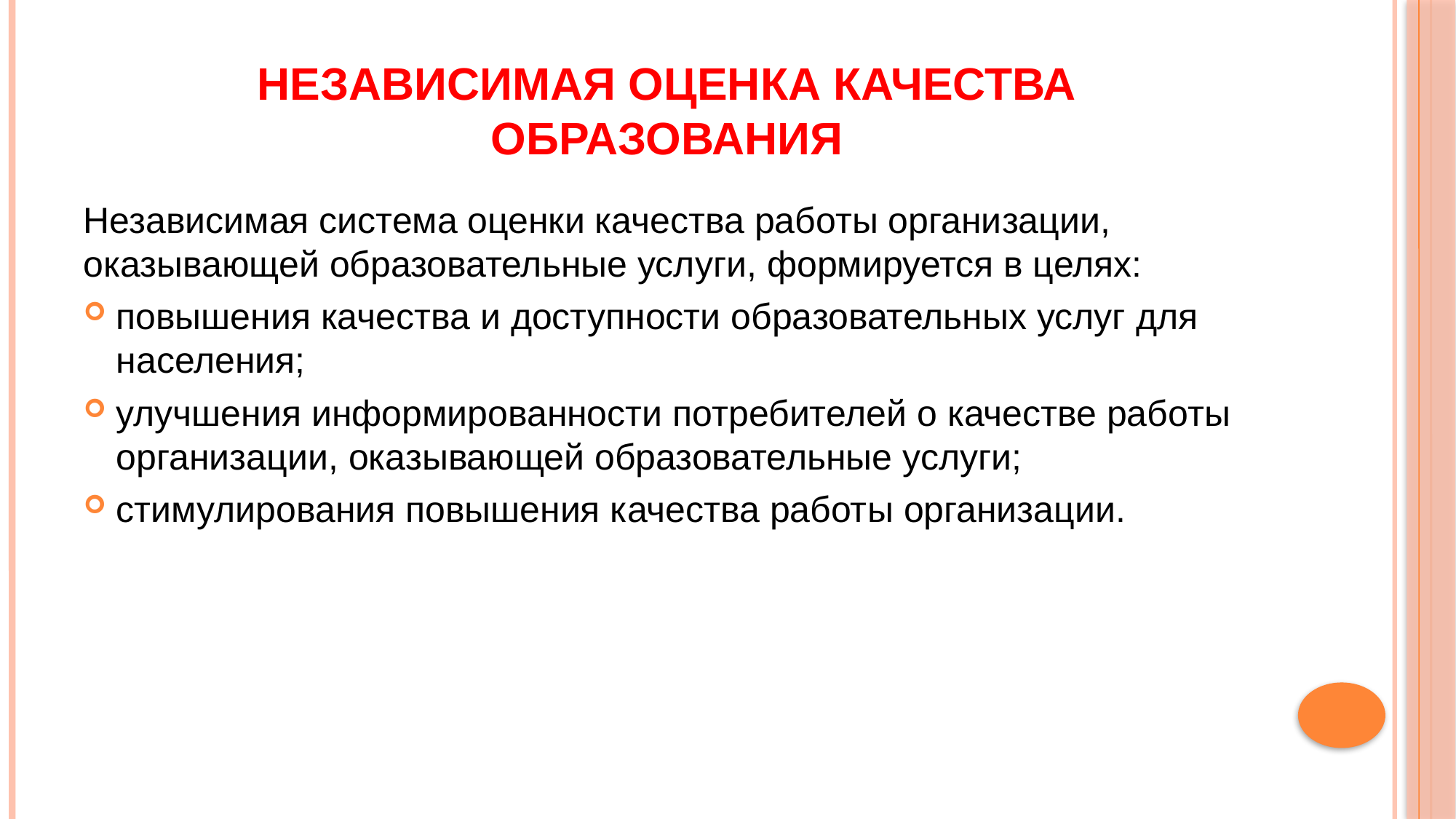

# Независимая оценка качества образования
Независимая система оценки качества работы организации, оказывающей образовательные услуги, формируется в целях:
повышения качества и доступности образовательных услуг для населения;
улучшения информированности потребителей о качестве работы организации, оказывающей образовательные услуги;
стимулирования повышения качества работы организации.